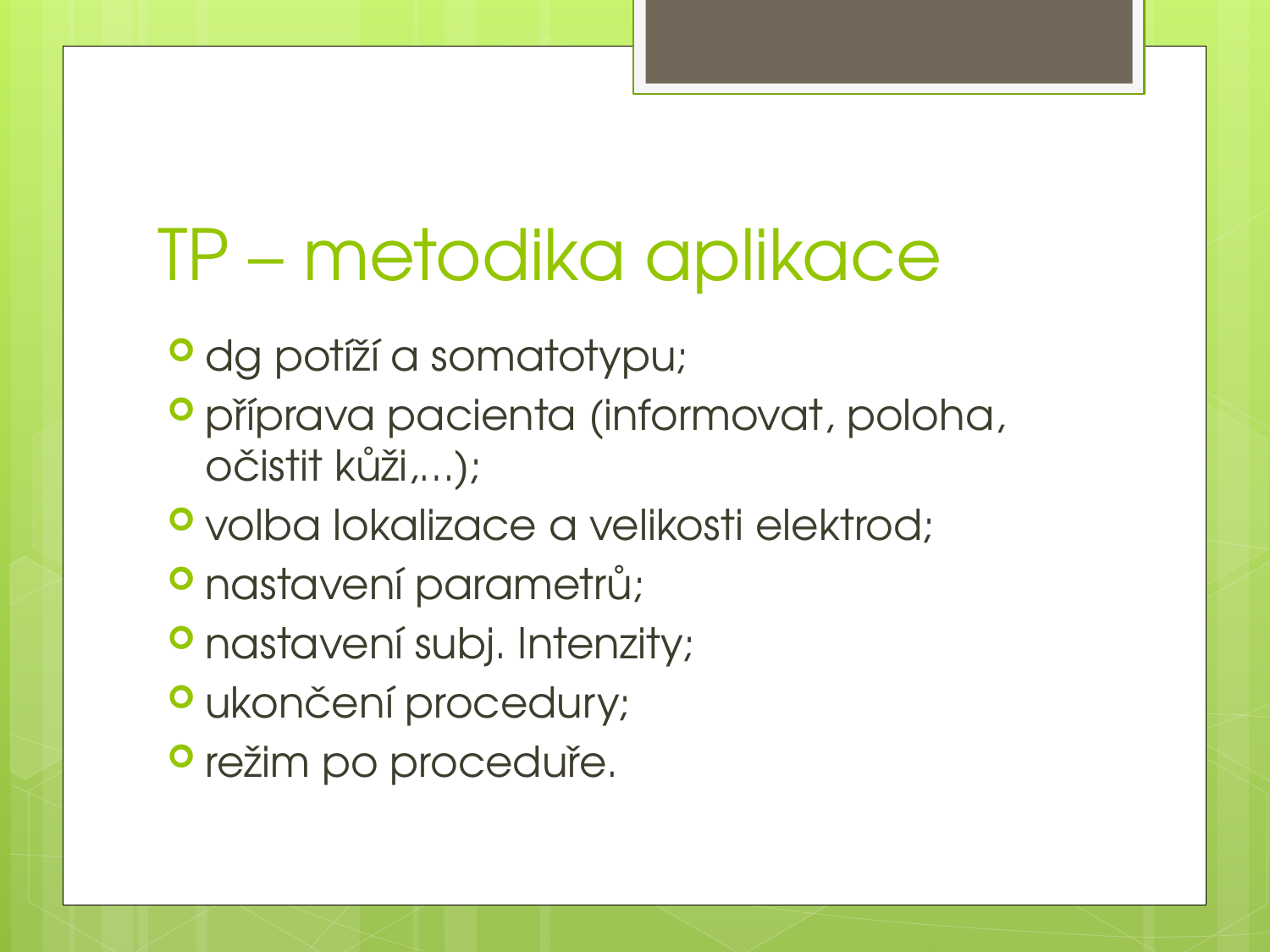

# TP – metodika aplikace
dg potíží a somatotypu;
příprava pacienta (informovat, poloha, očistit kůži,…);
volba lokalizace a velikosti elektrod;
nastavení parametrů;
nastavení subj. Intenzity;
ukončení procedury;
režim po proceduře.